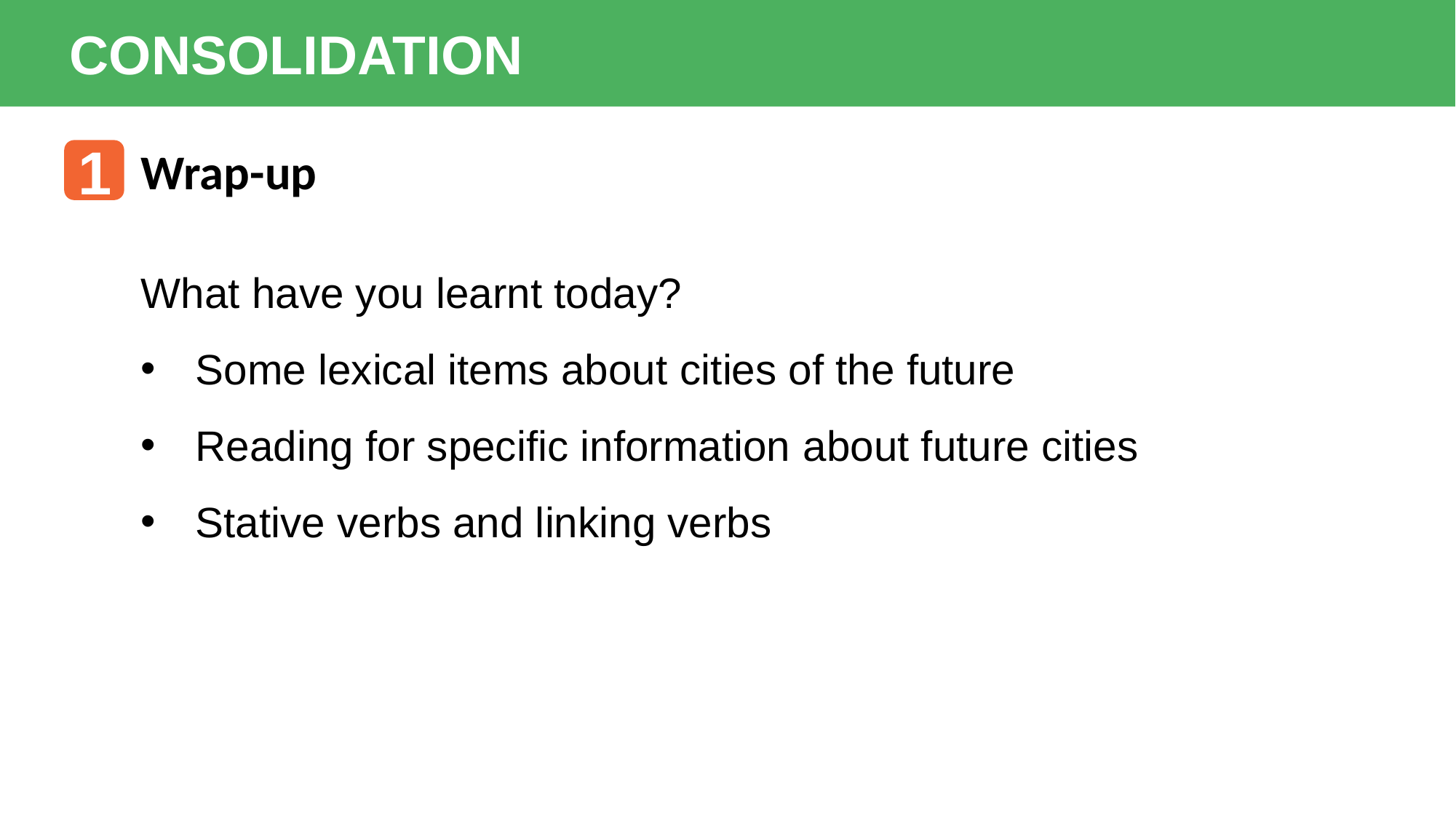

CONSOLIDATION
1
Wrap-up

What have you learnt today?
Some lexical items about cities of the future
Reading for specific information about future cities
Stative verbs and linking verbs